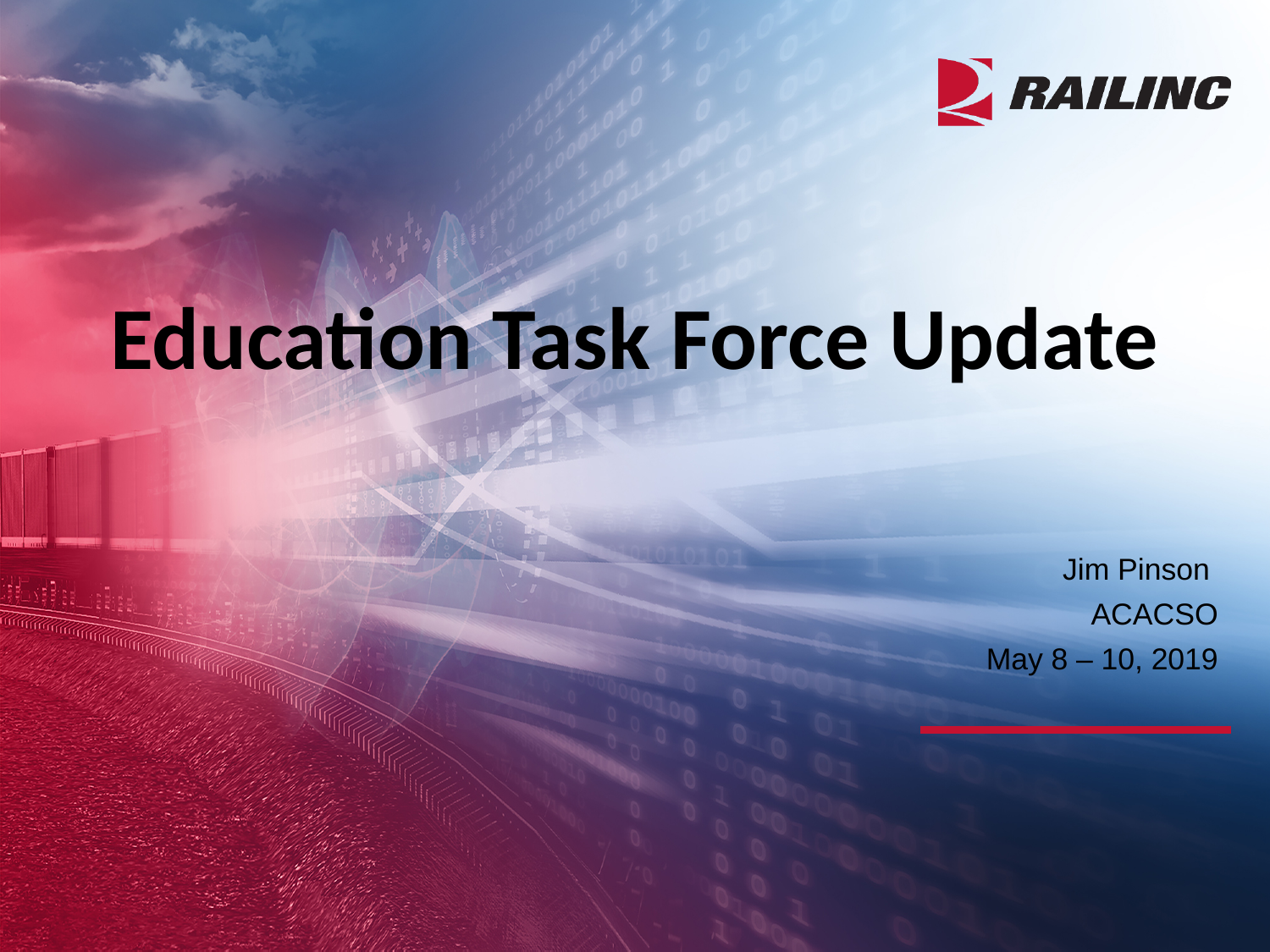

# Education Task Force Update
Jim Pinson
ACACSO
May 8 – 10, 2019